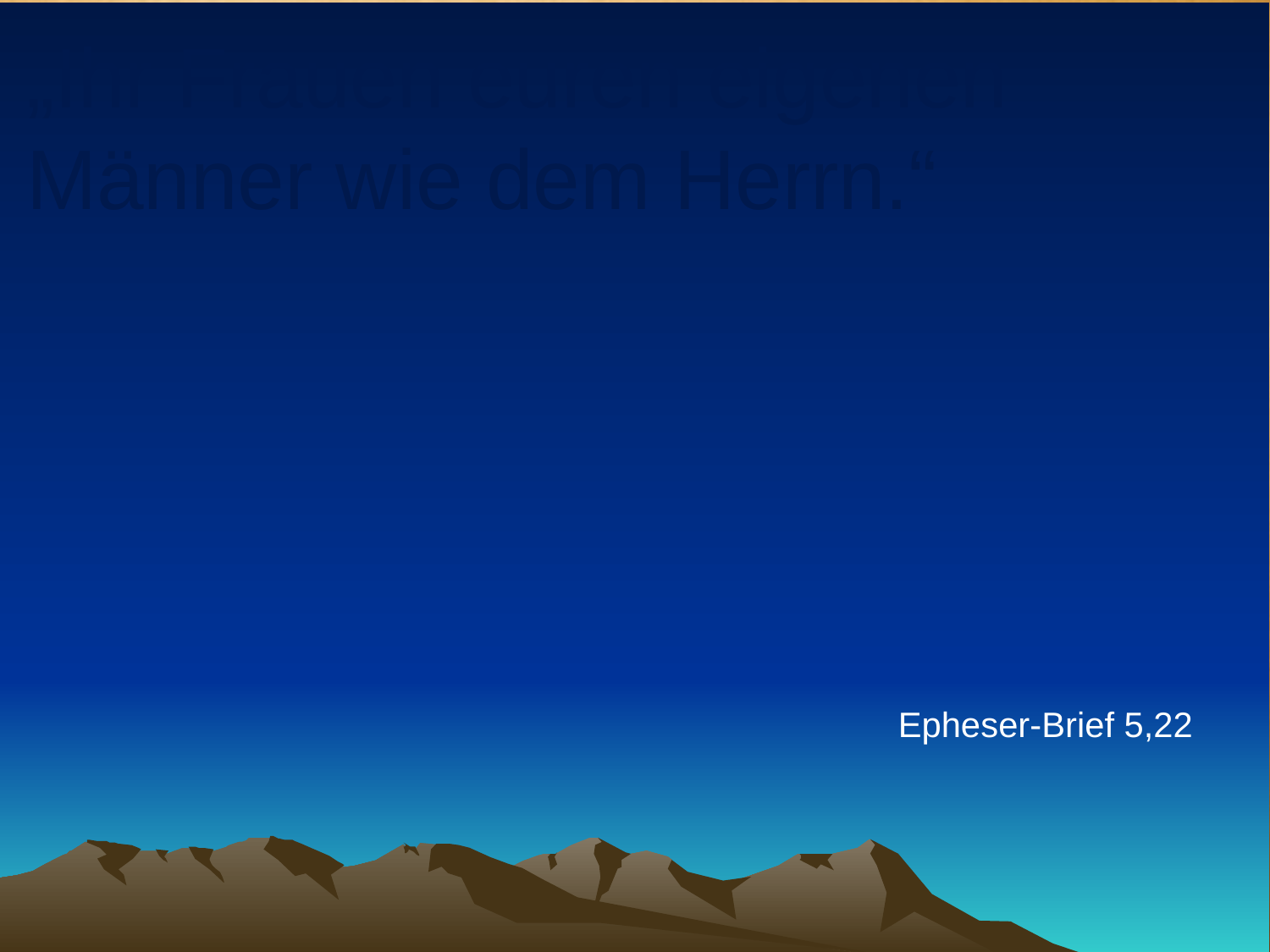

# „Ihr Frauen euren eigenen Männer wie dem Herrn.“
Epheser-Brief 5,22